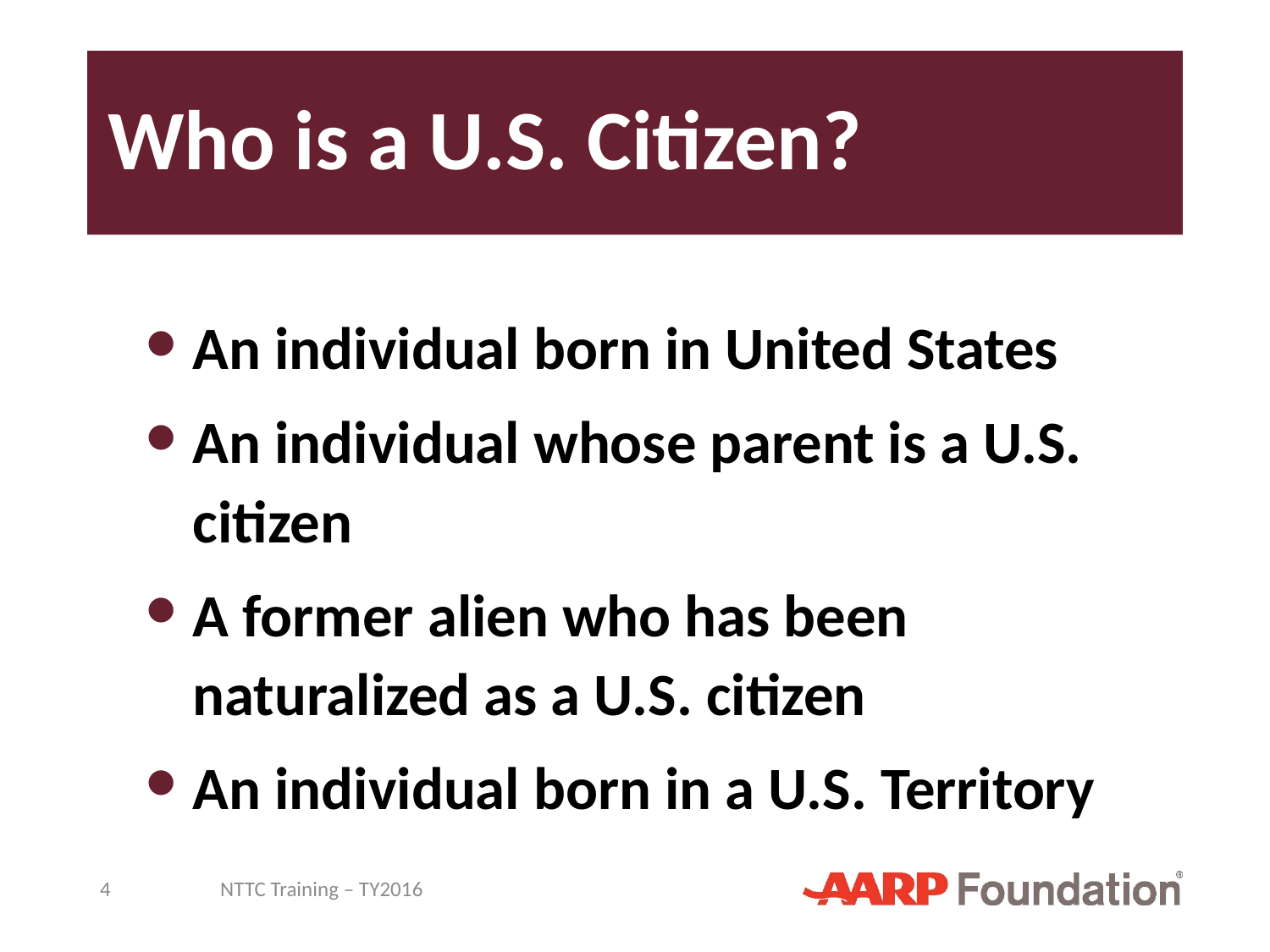

# Who is a U.S. Citizen?
An individual born in United States
An individual whose parent is a U.S. citizen
A former alien who has been naturalized as a U.S. citizen
An individual born in a U.S. Territory
4
NTTC Training – TY2016